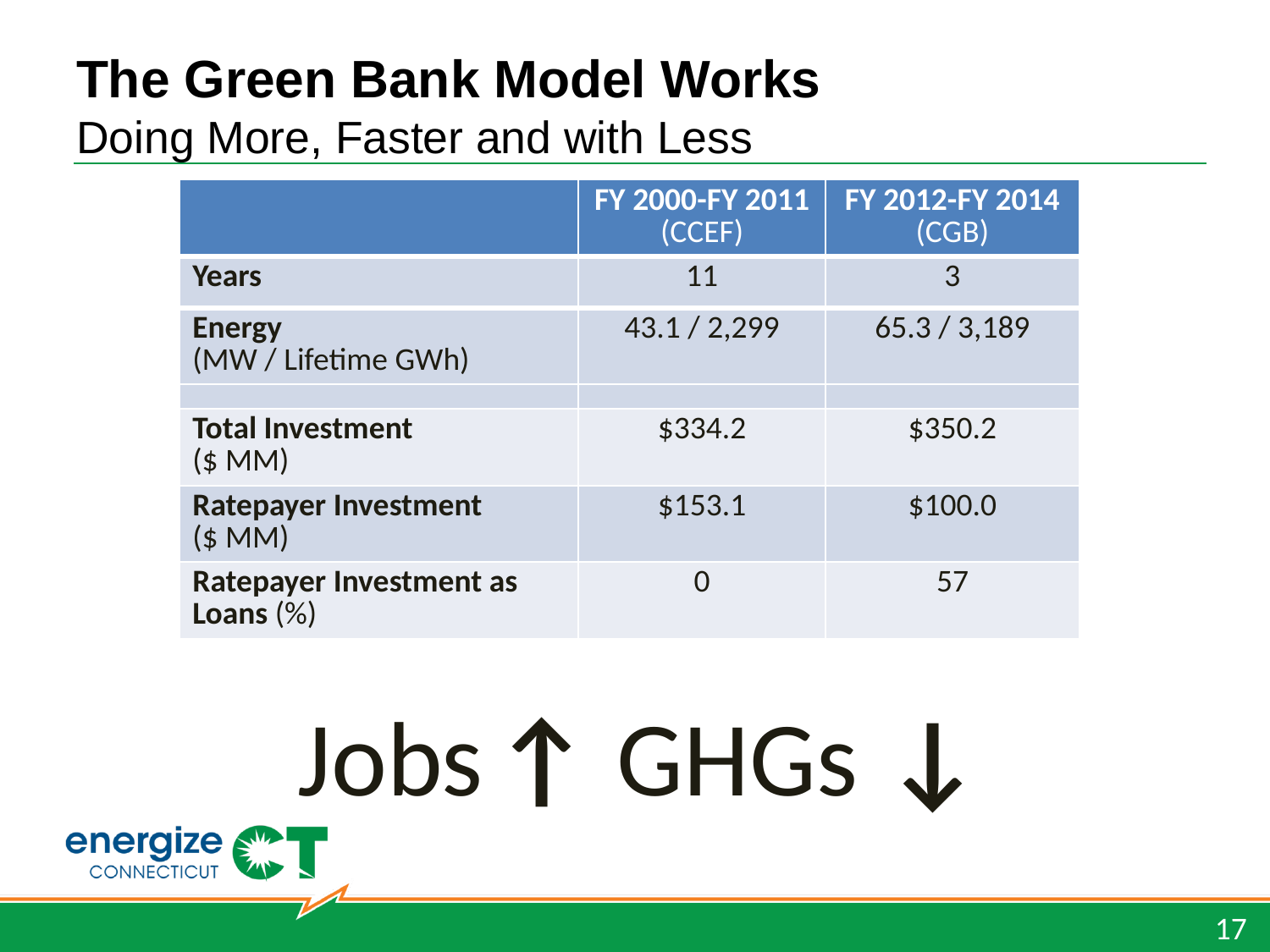

# The Green Bank Model Works Doing More, Faster and with Less
|  | FY 2000-FY 2011 (CCEF) | FY 2012-FY 2014 (CGB) |
| --- | --- | --- |
| Years | 11 | 3 |
| Energy (MW / Lifetime GWh) | 43.1 / 2,299 | 65.3 / 3,189 |
|  |  |  |
| --- | --- | --- |
|  |  |  |
| Total Investment ($ MM) | $334.2 | $350.2 |
| Ratepayer Investment ($ MM) | $153.1 | $100.0 |
| Ratepayer Investment as Loans (%) | 0 | 57 |
↓
Jobs
↑
GHGs
17